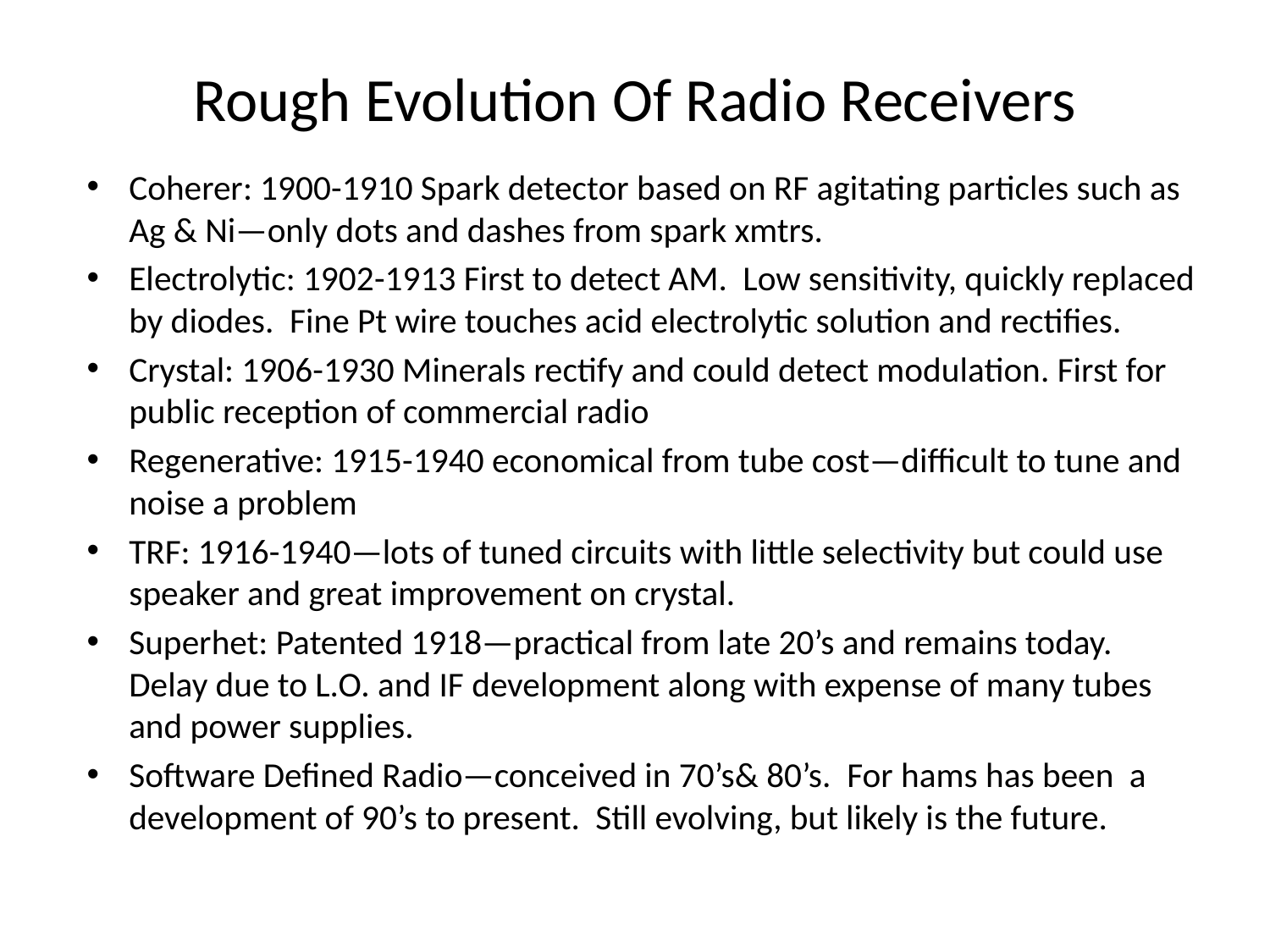

# Rough Evolution Of Radio Receivers
Coherer: 1900-1910 Spark detector based on RF agitating particles such as Ag & Ni—only dots and dashes from spark xmtrs.
Electrolytic: 1902-1913 First to detect AM.  Low sensitivity, quickly replaced by diodes.  Fine Pt wire touches acid electrolytic solution and rectifies.
Crystal: 1906-1930 Minerals rectify and could detect modulation. First for public reception of commercial radio
Regenerative: 1915-1940 economical from tube cost—difficult to tune and noise a problem
TRF: 1916-1940—lots of tuned circuits with little selectivity but could use speaker and great improvement on crystal.
Superhet: Patented 1918—practical from late 20’s and remains today.  Delay due to L.O. and IF development along with expense of many tubes and power supplies.
Software Defined Radio—conceived in 70’s& 80’s.  For hams has been  a development of 90’s to present.  Still evolving, but likely is the future.